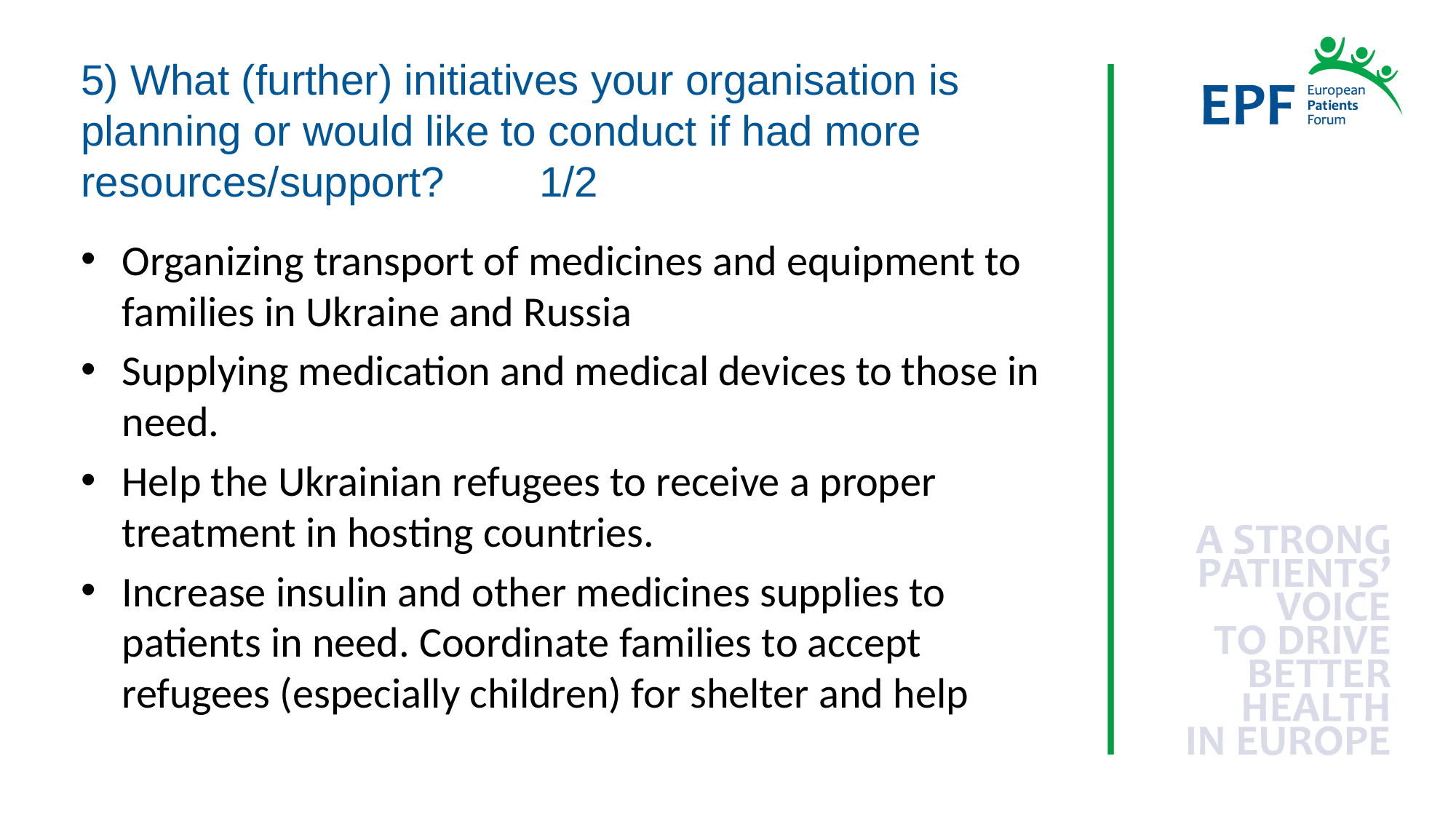

5) What (further) initiatives your organisation is planning or would like to conduct if had more resources/support?        1/2
Organizing transport of medicines and equipment to families in Ukraine and Russia
Supplying medication and medical devices to those in need.
Help the Ukrainian refugees to receive a proper treatment in hosting countries.
Increase insulin and other medicines supplies to patients in need. Coordinate families to accept refugees (especially children) for shelter and help